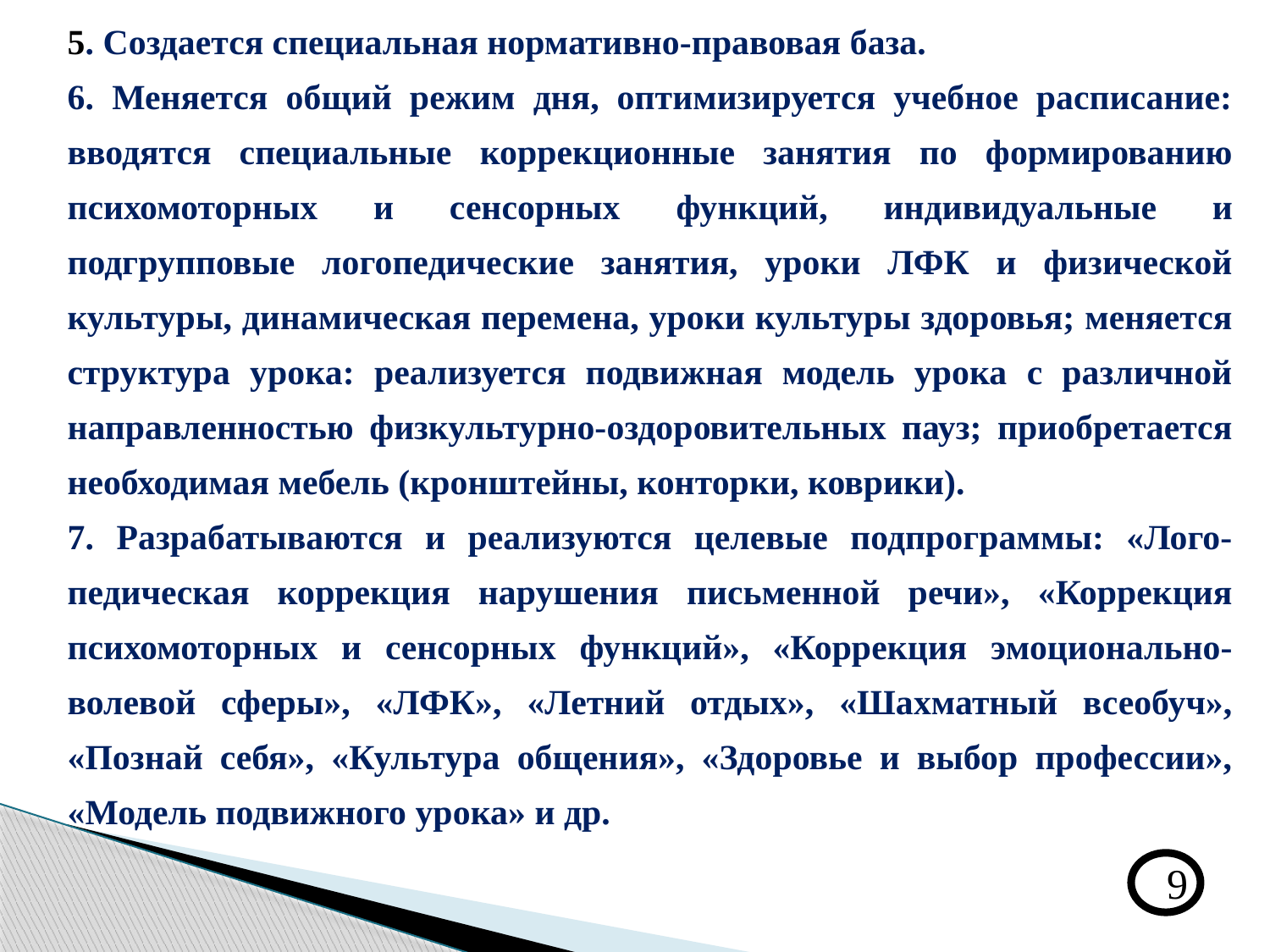

5. Создается специальная нормативно-правовая база.
6. Меняется общий режим дня, оптимизируется учебное расписание: вводятся специальные коррекционные занятия по формированию психомоторных и сенсорных функций, индивидуальные и подгрупповые логопедические занятия, уроки ЛФК и физической культуры, динамическая перемена, уроки культуры здоровья; меняется структура урока: реализуется подвижная модель урока с различной направленностью физкультурно-оздоровительных пауз; приобретается необходимая мебель (кронштейны, конторки, коврики).
7. Разрабатываются и реализуются целевые подпрограммы: «Лого-педическая коррекция нарушения письменной речи», «Коррекция психомоторных и сенсорных функций», «Коррекция эмоционально-волевой сферы», «ЛФК», «Летний отдых», «Шахматный всеобуч», «Познай себя», «Культура общения», «Здоровье и выбор профессии», «Модель подвижного урока» и др.

9